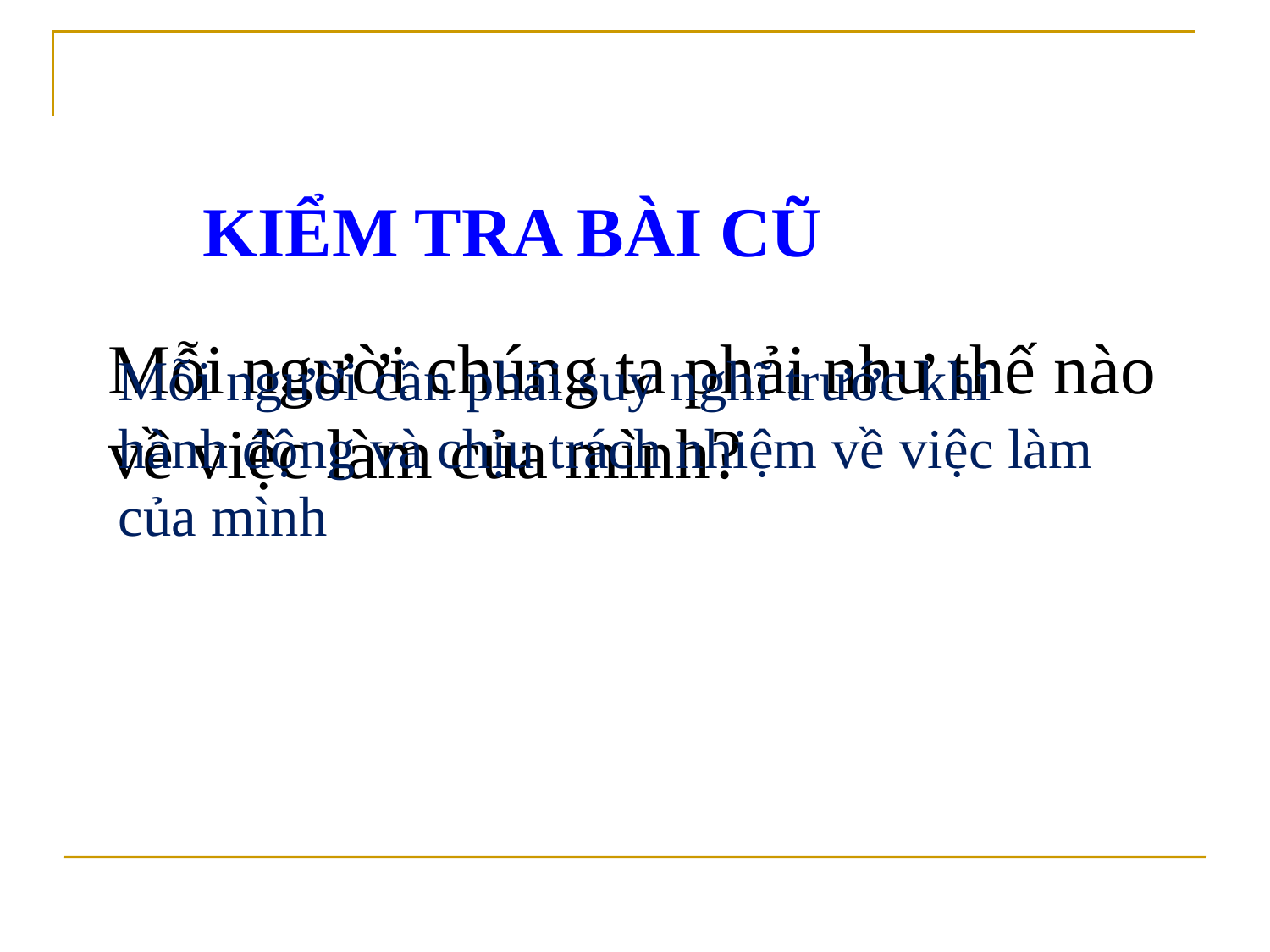

KIỂM TRA BÀI CŨ

Mỗi người chúng ta phải như thế nào về việc làm của mình?
Mỗi người cần phải suy nghĩ trước khi hành động và chịu trách nhiệm về việc làm của mình